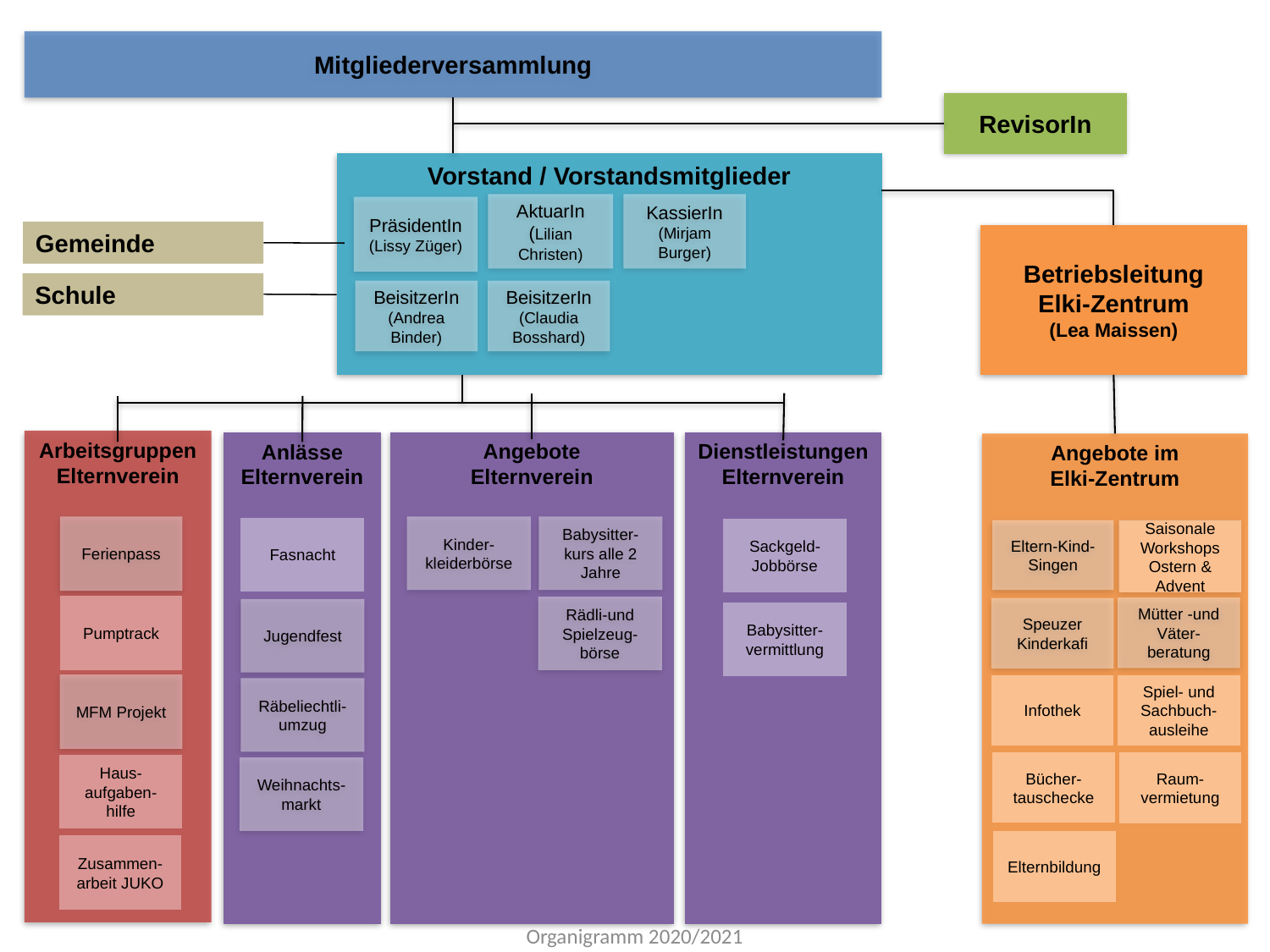

Mitgliederversammlung
RevisorIn
Vorstand / Vorstandsmitglieder

KassierIn
(Mirjam Burger)
AktuarIn
(Lilian Christen)
PräsidentIn
(Lissy Züger)
Gemeinde
Betriebsleitung
Elki-Zentrum
(Lea Maissen)
Schule
BeisitzerIn
(Andrea Binder)
BeisitzerIn
(Claudia Bosshard)
Arbeitsgruppen Elternverein
Angebote
Elternverein
Dienstleistungen
Elternverein
Anlässe
Elternverein
Angebote im
Elki-Zentrum
Kinder-
kleiderbörse
Babysitter-
kurs alle 2 Jahre
Ferienpass
Fasnacht
Sackgeld-Jobbörse

Eltern-Kind-
Singen
Saisonale
Workshops
Ostern & Advent
Pumptrack
Rädli-und
Spielzeug-
börse
Mütter -und Väter-
beratung
Speuzer Kinderkafi
Jugendfest
Babysitter-
vermittlung
MFM Projekt
Spiel- und
Sachbuch-
ausleihe
Infothek
Räbeliechtli-
umzug
Bücher-tauschecke
Raum-vermietung
Haus-aufgaben-
hilfe
Weihnachts-markt
Elternbildung
Zusammen-arbeit JUKO
Organigramm 2020/2021